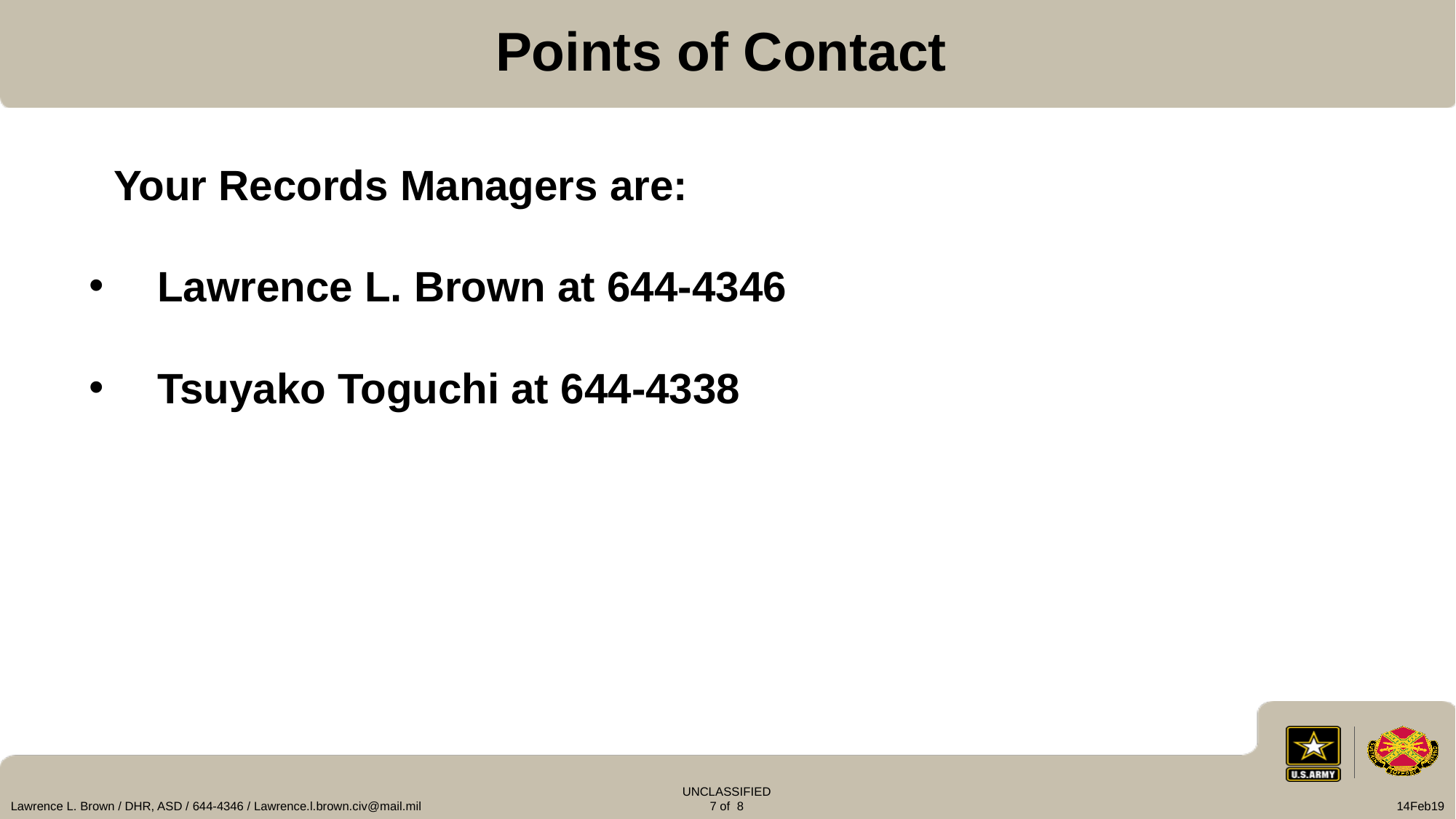

Points of Contact
    Your Records Managers are:

Lawrence L. Brown at 644-4346

Tsuyako Toguchi at 644-4338